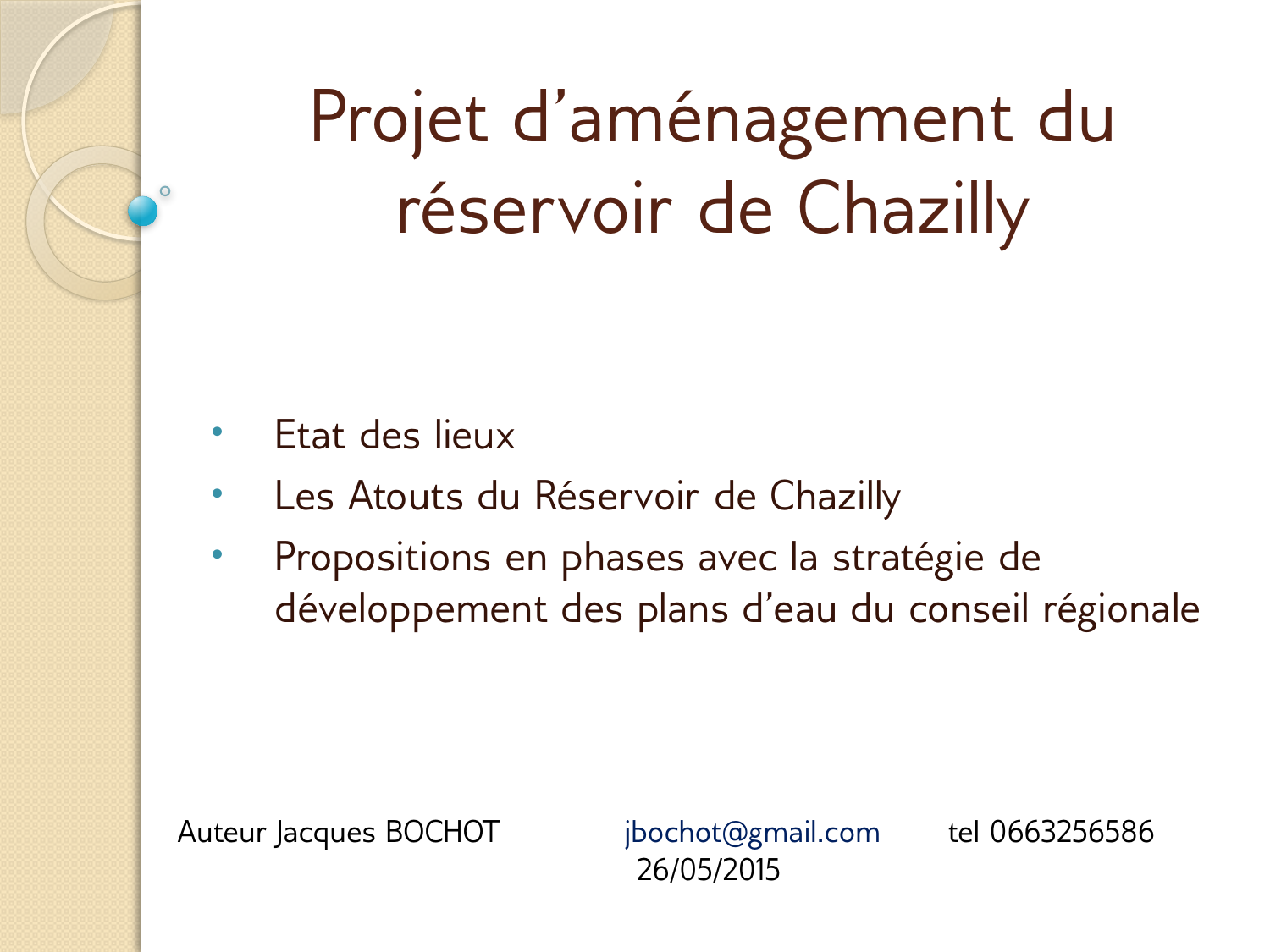

# Projet d’aménagement du réservoir de Chazilly
Etat des lieux
Les Atouts du Réservoir de Chazilly
Propositions en phases avec la stratégie de développement des plans d’eau du conseil régionale
Auteur Jacques BOCHOT             jbochot@gmail.com       tel 0663256586
    26/05/2015